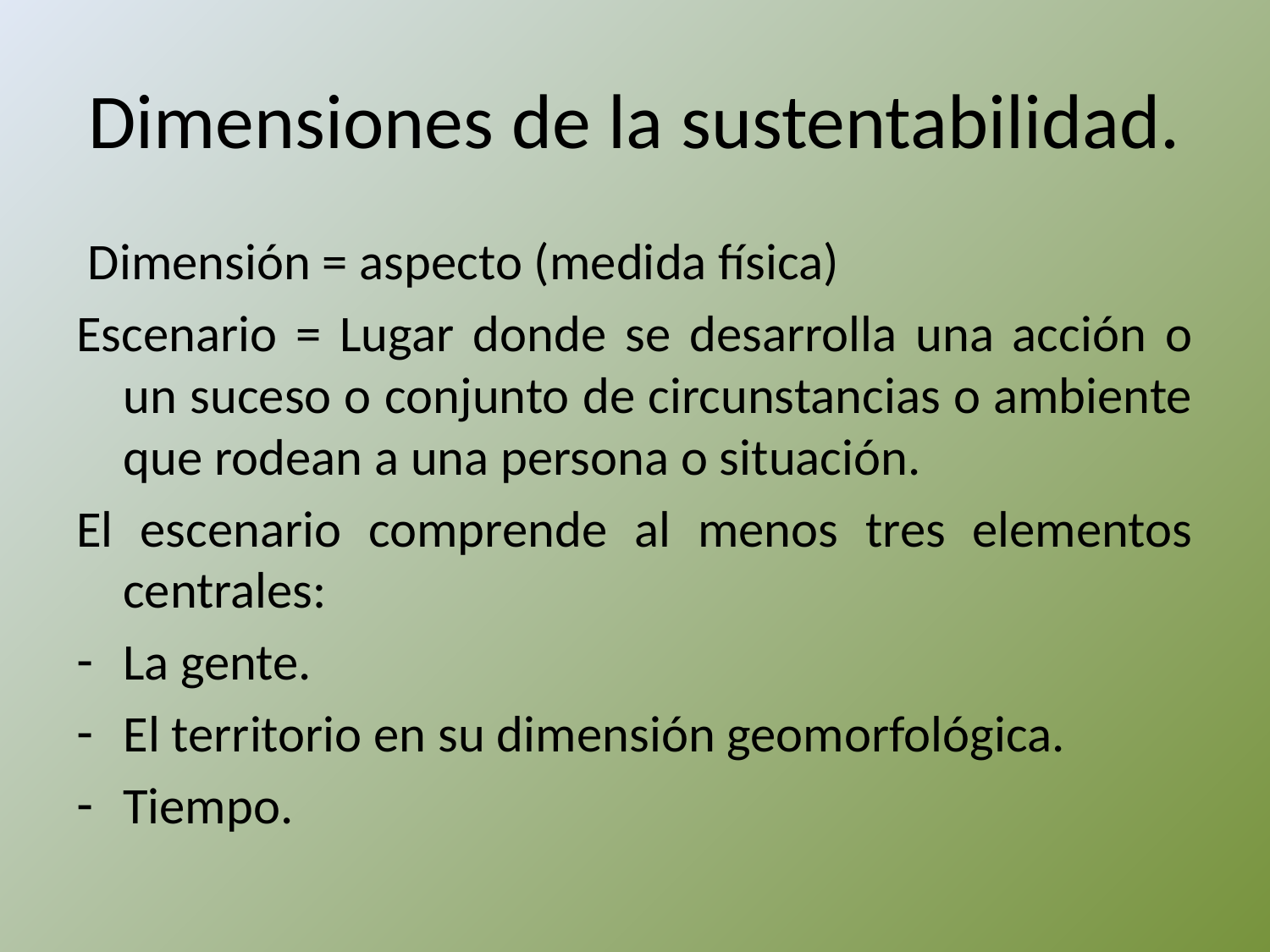

# Dimensiones de la sustentabilidad.
 Dimensión = aspecto (medida física)
Escenario = Lugar donde se desarrolla una acción o un suceso o conjunto de circunstancias o ambiente que rodean a una persona o situación.
El escenario comprende al menos tres elementos centrales:
La gente.
El territorio en su dimensión geomorfológica.
Tiempo.